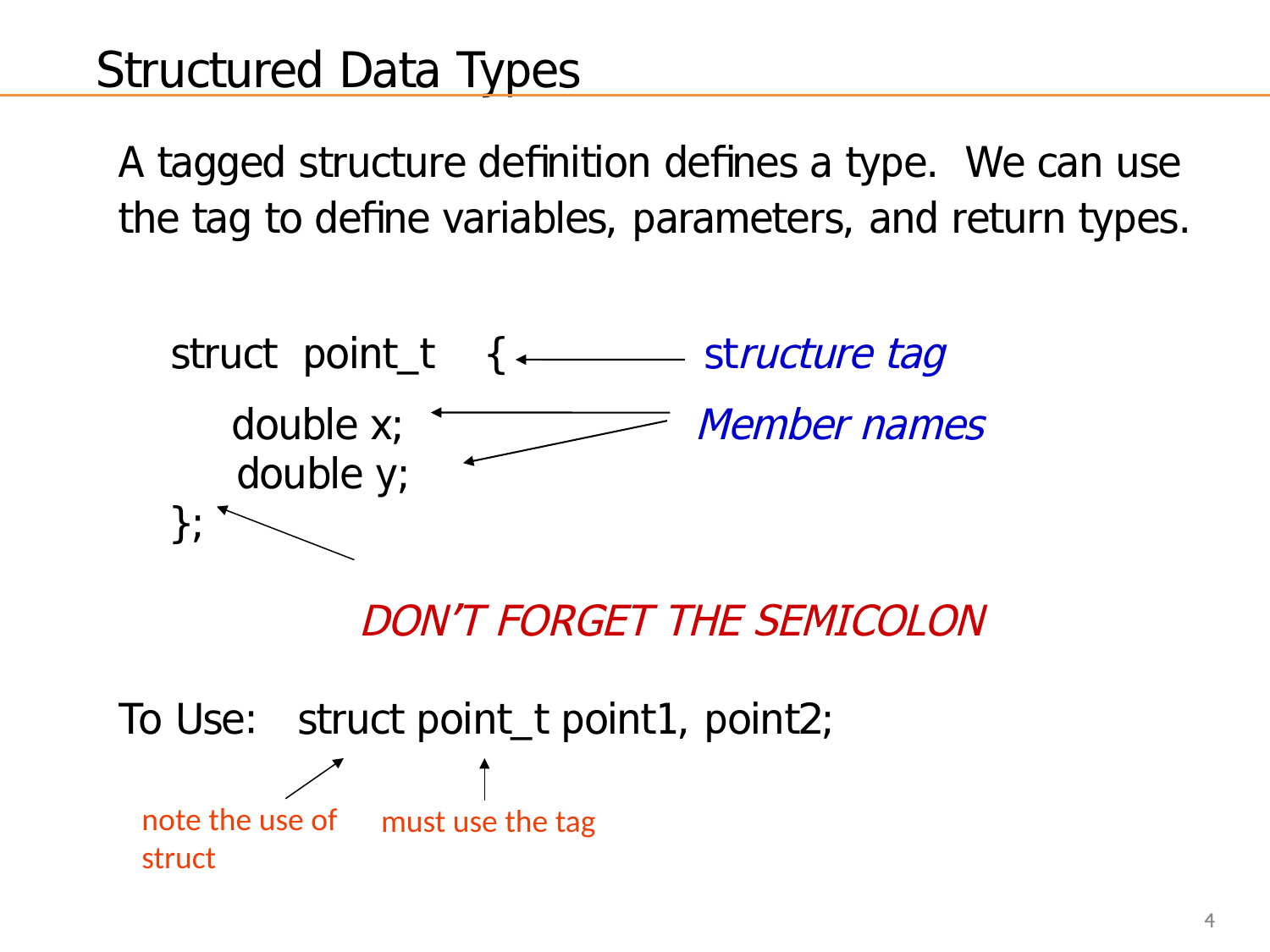

# Structured Data Types
A tagged structure definition defines a type.  We can use the tag to define variables, parameters, and return types.

    struct  point_t    {               structure tag
	     double x;                      Member names
         double y;
    };

		     DON’T FORGET THE SEMICOLON

To Use:   struct point_t point1, point2;

note the use of
struct
must use the tag
4